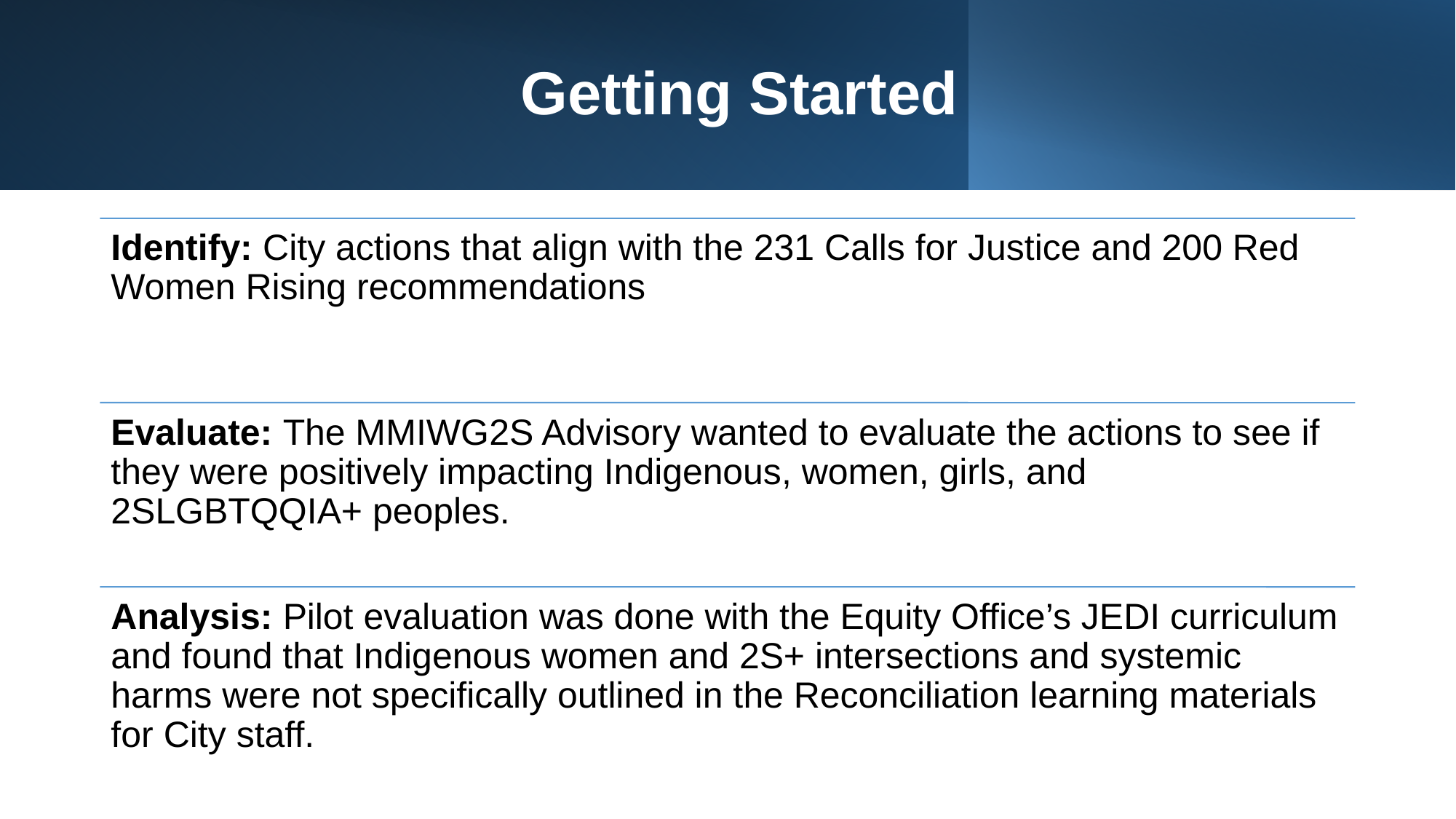

# Getting Started
Identify: City actions that align with the 231 Calls for Justice and 200 Red Women Rising recommendations
Evaluate: The MMIWG2S Advisory wanted to evaluate the actions to see if they were positively impacting Indigenous, women, girls, and 2SLGBTQQIA+ peoples.
Analysis: Pilot evaluation was done with the Equity Office’s JEDI curriculum and found that Indigenous women and 2S+ intersections and systemic harms were not specifically outlined in the Reconciliation learning materials for City staff.